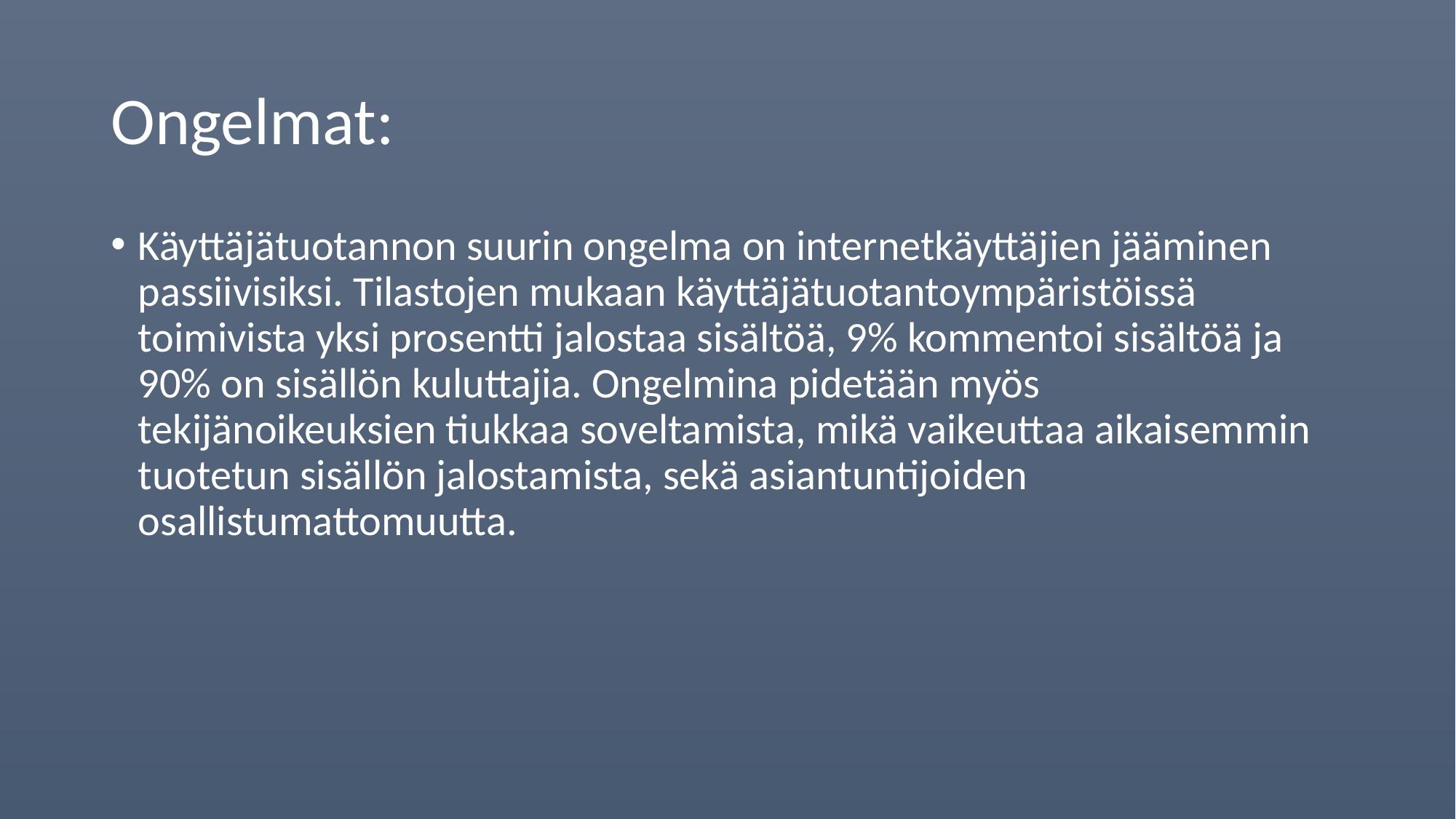

# Ongelmat:
Käyttäjätuotannon suurin ongelma on internetkäyttäjien jääminen passiivisiksi. Tilastojen mukaan käyttäjätuotantoympäristöissä toimivista yksi prosentti jalostaa sisältöä, 9% kommentoi sisältöä ja 90% on sisällön kuluttajia. Ongelmina pidetään myös tekijänoikeuksien tiukkaa soveltamista, mikä vaikeuttaa aikaisemmin tuotetun sisällön jalostamista, sekä asiantuntijoiden osallistumattomuutta.